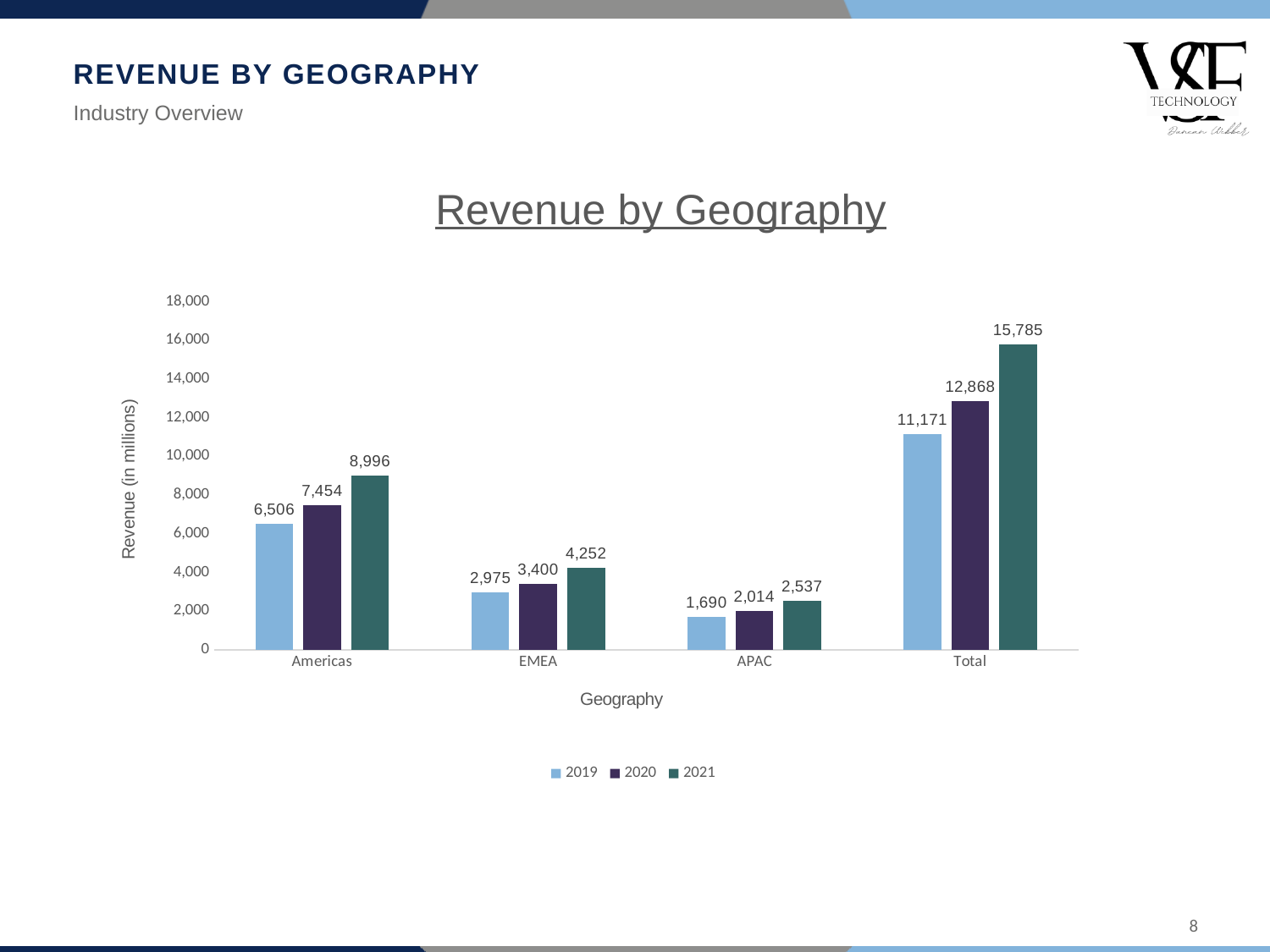

# Revenue by geography
Industry Overview

### Chart: Revenue by Geography

| Category | 2019 | 2020 | 2021 |
|---|---|---|---|
| Americas | 6506.0 | 7454.0 | 8996.0 |
| EMEA | 2975.0 | 3400.0 | 4252.0 |
| APAC | 1690.0 | 2014.0 | 2537.0 |
| Total | 11171.0 | 12868.0 | 15785.0 |